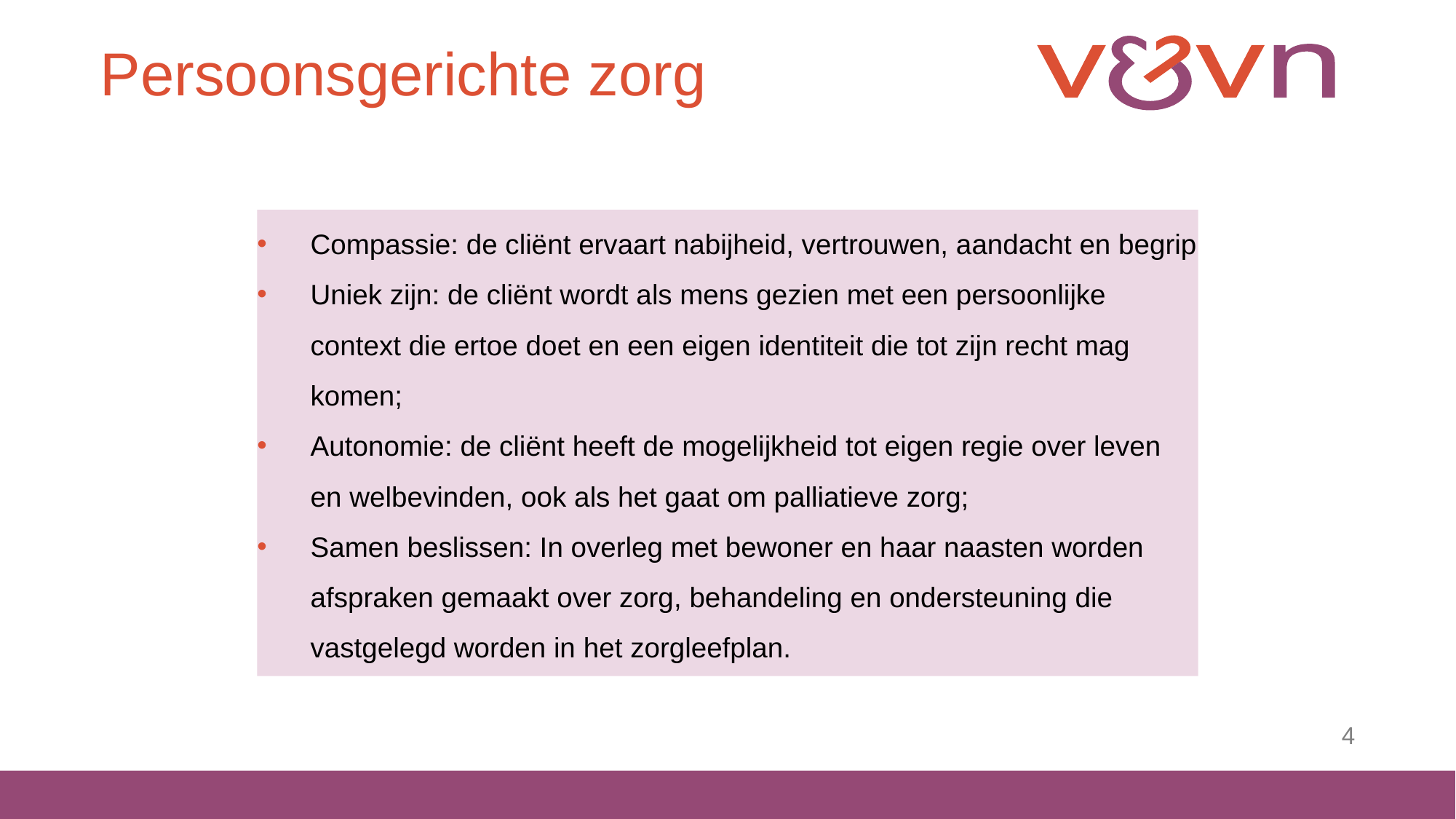

# Persoonsgerichte zorg
Compassie: de cliënt ervaart nabijheid, vertrouwen, aandacht en begrip
Uniek zijn: de cliënt wordt als mens gezien met een persoonlijke context die ertoe doet en een eigen identiteit die tot zijn recht mag komen;
Autonomie: de cliënt heeft de mogelijkheid tot eigen regie over leven en welbevinden, ook als het gaat om palliatieve zorg;
Samen beslissen: In overleg met bewoner en haar naasten worden afspraken gemaakt over zorg, behandeling en ondersteuning die vastgelegd worden in het zorgleefplan.

4